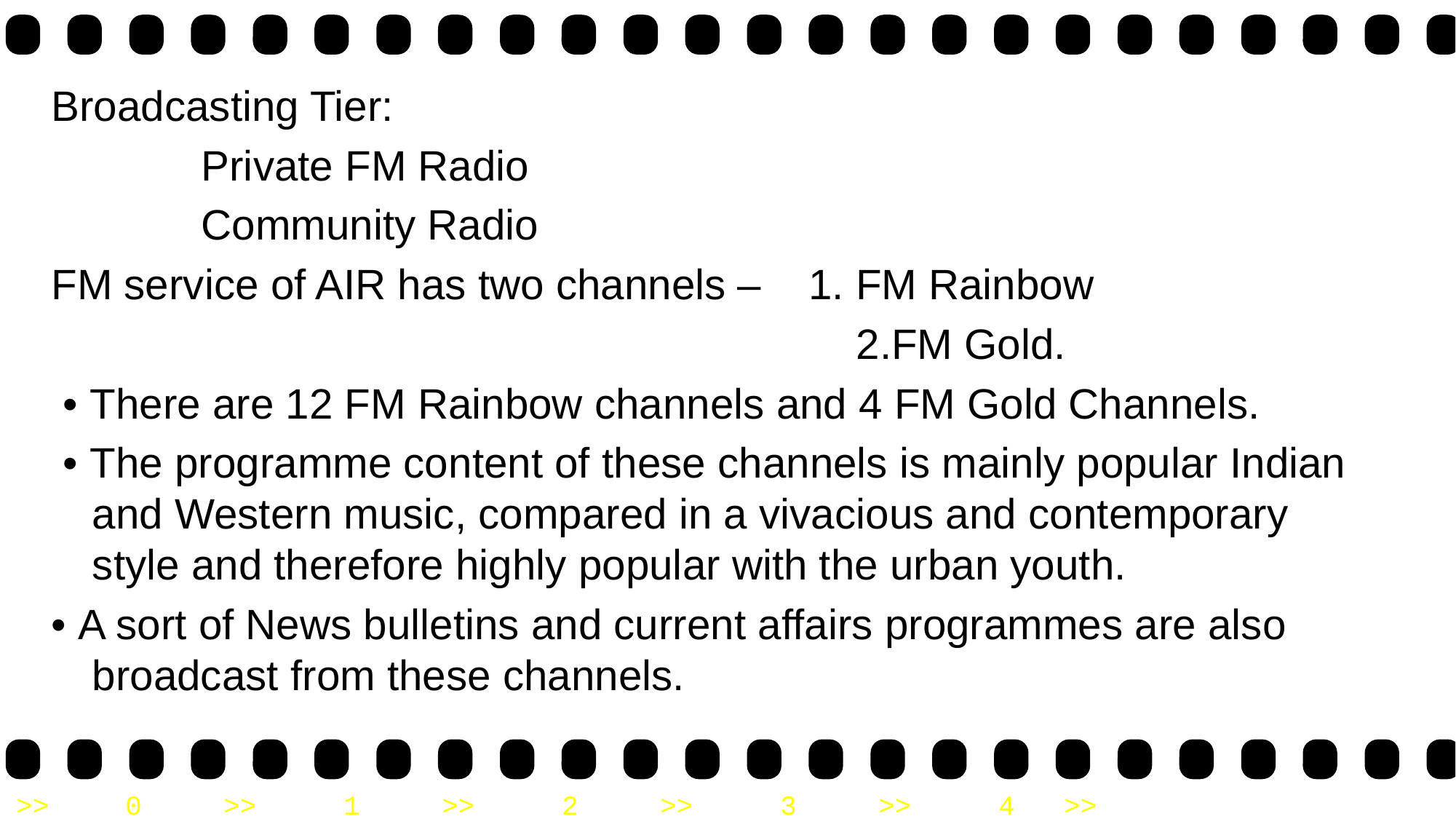

Broadcasting Tier:
		Private FM Radio
		Community Radio
FM service of AIR has two channels –    1. FM Rainbow
								2.FM Gold.
 • There are 12 FM Rainbow channels and 4 FM Gold Channels.
 • The programme content of these channels is mainly popular Indian and Western music, compared in a vivacious and contemporary style and therefore highly popular with the urban youth.
• A sort of News bulletins and current affairs programmes are also broadcast from these channels.